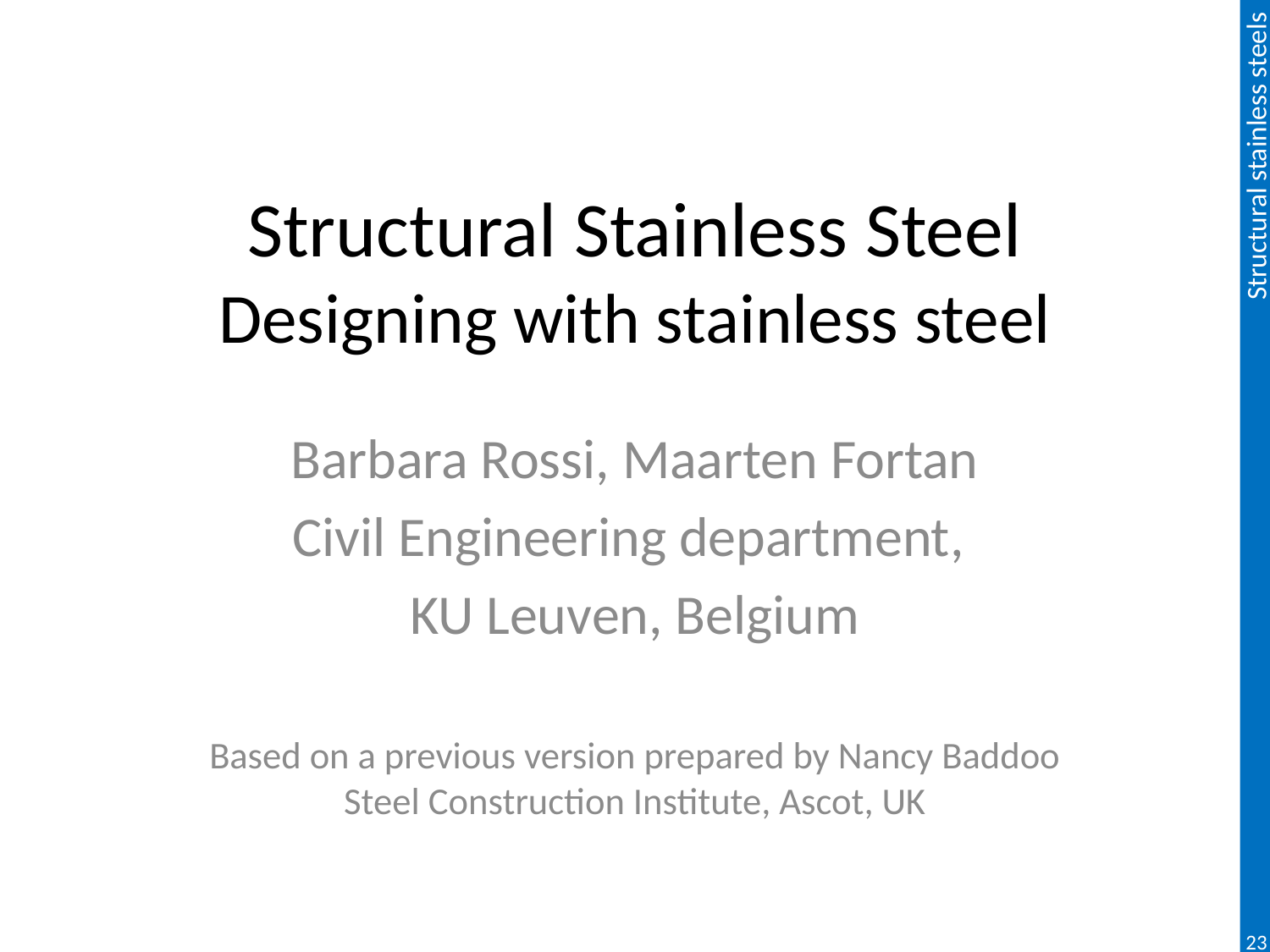

# Structural Stainless Steel Designing with stainless steel
Barbara Rossi, Maarten Fortan
Civil Engineering department,
KU Leuven, Belgium

Based on a previous version prepared by Nancy Baddoo
Steel Construction Institute, Ascot, UK

23